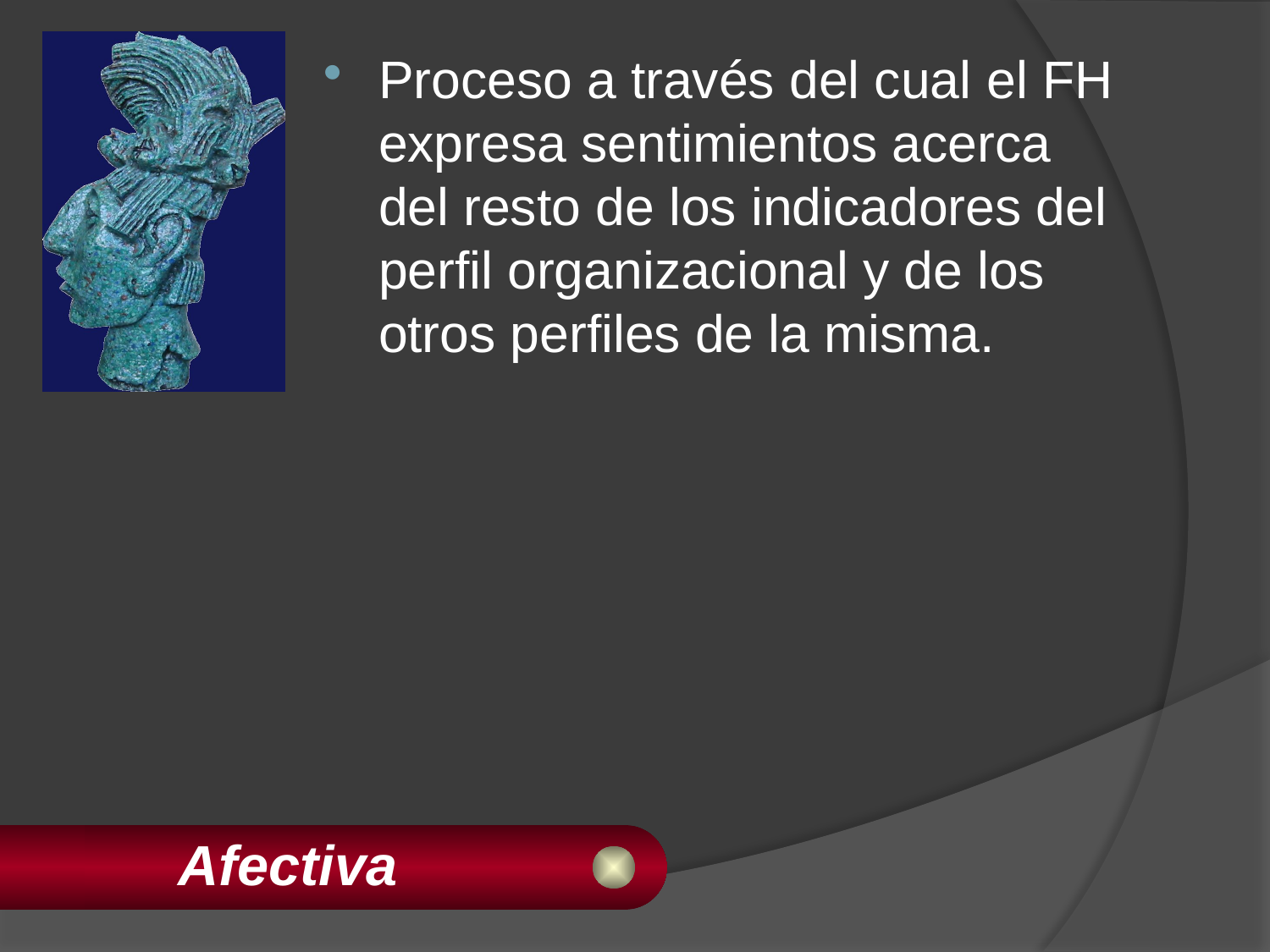

Proceso a través del cual el FH expresa sentimientos acerca del resto de los indicadores del perfil organizacional y de los otros perfiles de la misma.
# Afectiva